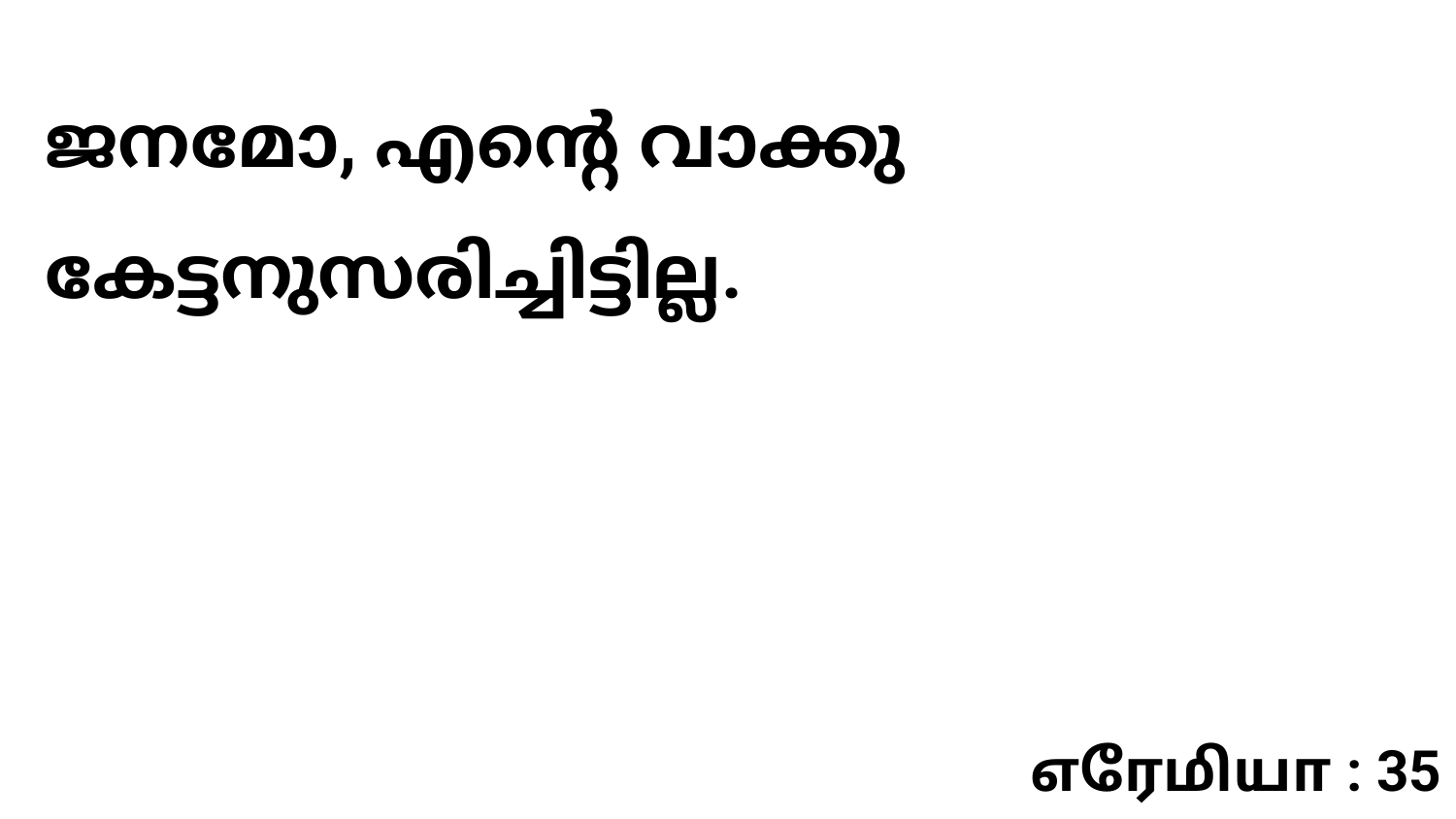

ജനമോ, എന്റെ വാക്കു കേട്ടനുസരിച്ചിട്ടില്ല.
எரேமியா : 35